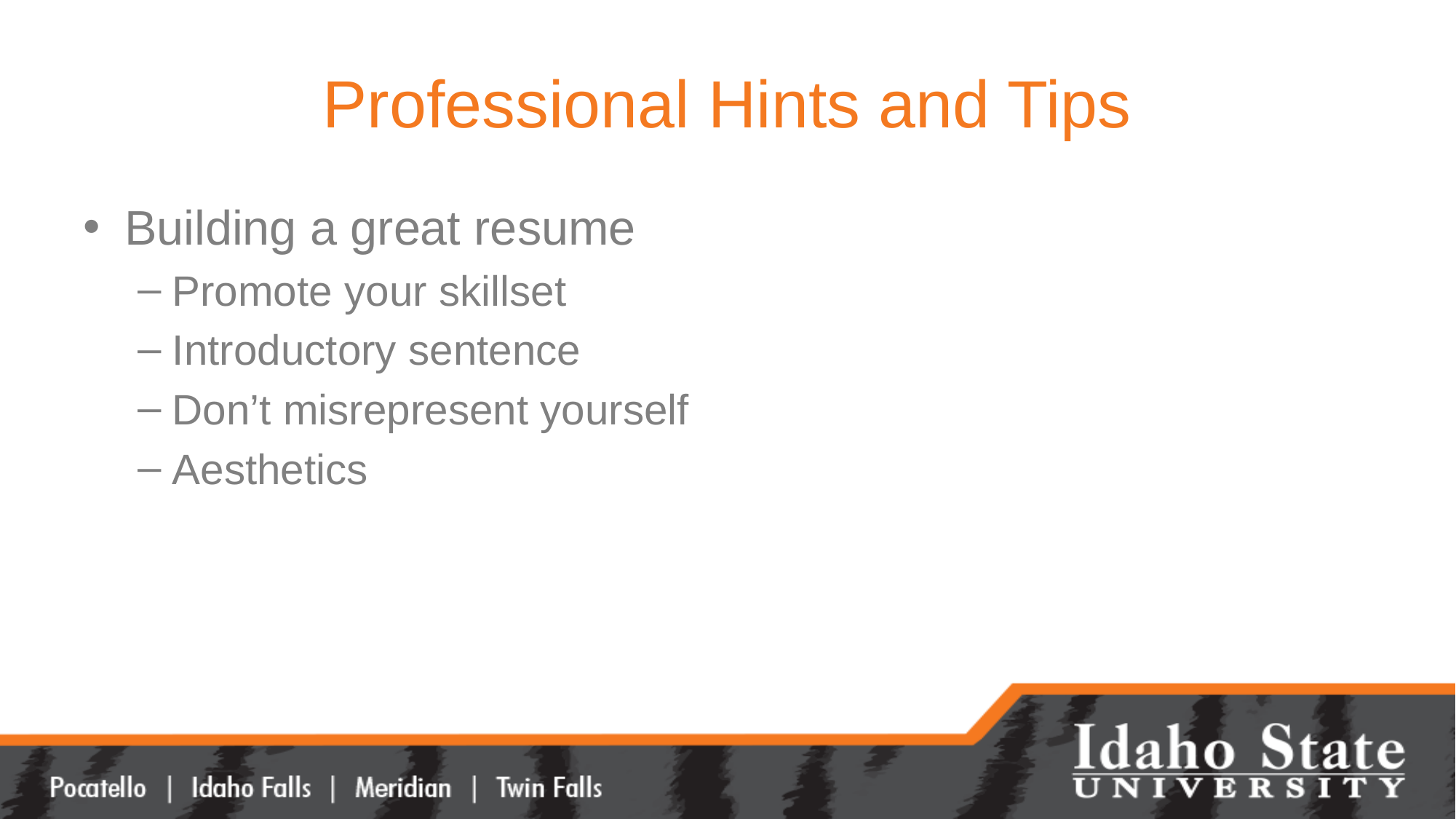

# Professional Hints and Tips
Building a great resume
Promote your skillset
Introductory sentence
Don’t misrepresent yourself
Aesthetics